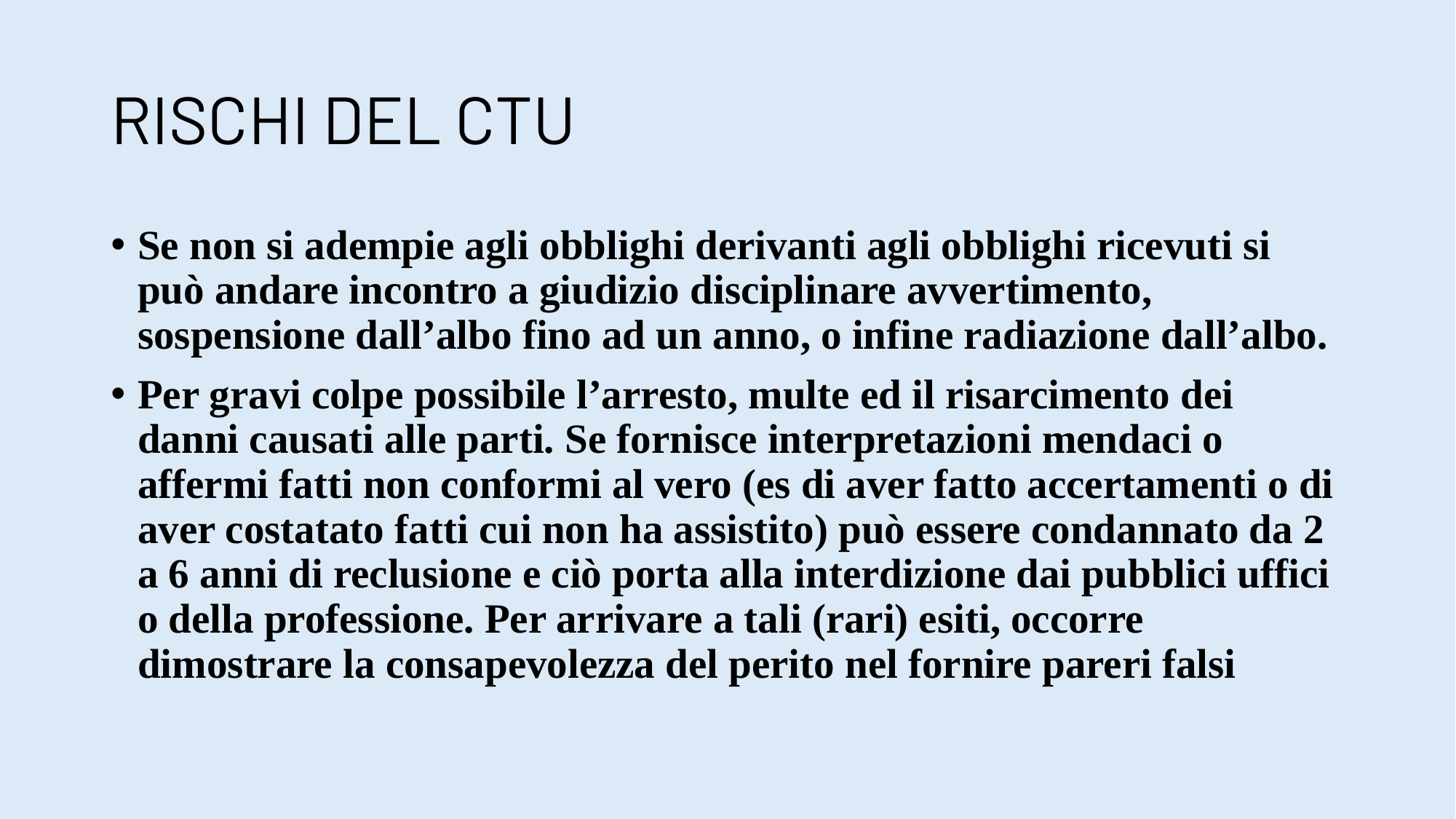

# RISCHI DEL CTU
Se non si adempie agli obblighi derivanti agli obblighi ricevuti si può andare incontro a giudizio disciplinare avvertimento, sospensione dall’albo fino ad un anno, o infine radiazione dall’albo.
Per gravi colpe possibile l’arresto, multe ed il risarcimento dei danni causati alle parti. Se fornisce interpretazioni mendaci o affermi fatti non conformi al vero (es di aver fatto accertamenti o di aver costatato fatti cui non ha assistito) può essere condannato da 2 a 6 anni di reclusione e ciò porta alla interdizione dai pubblici uffici o della professione. Per arrivare a tali (rari) esiti, occorre dimostrare la consapevolezza del perito nel fornire pareri falsi